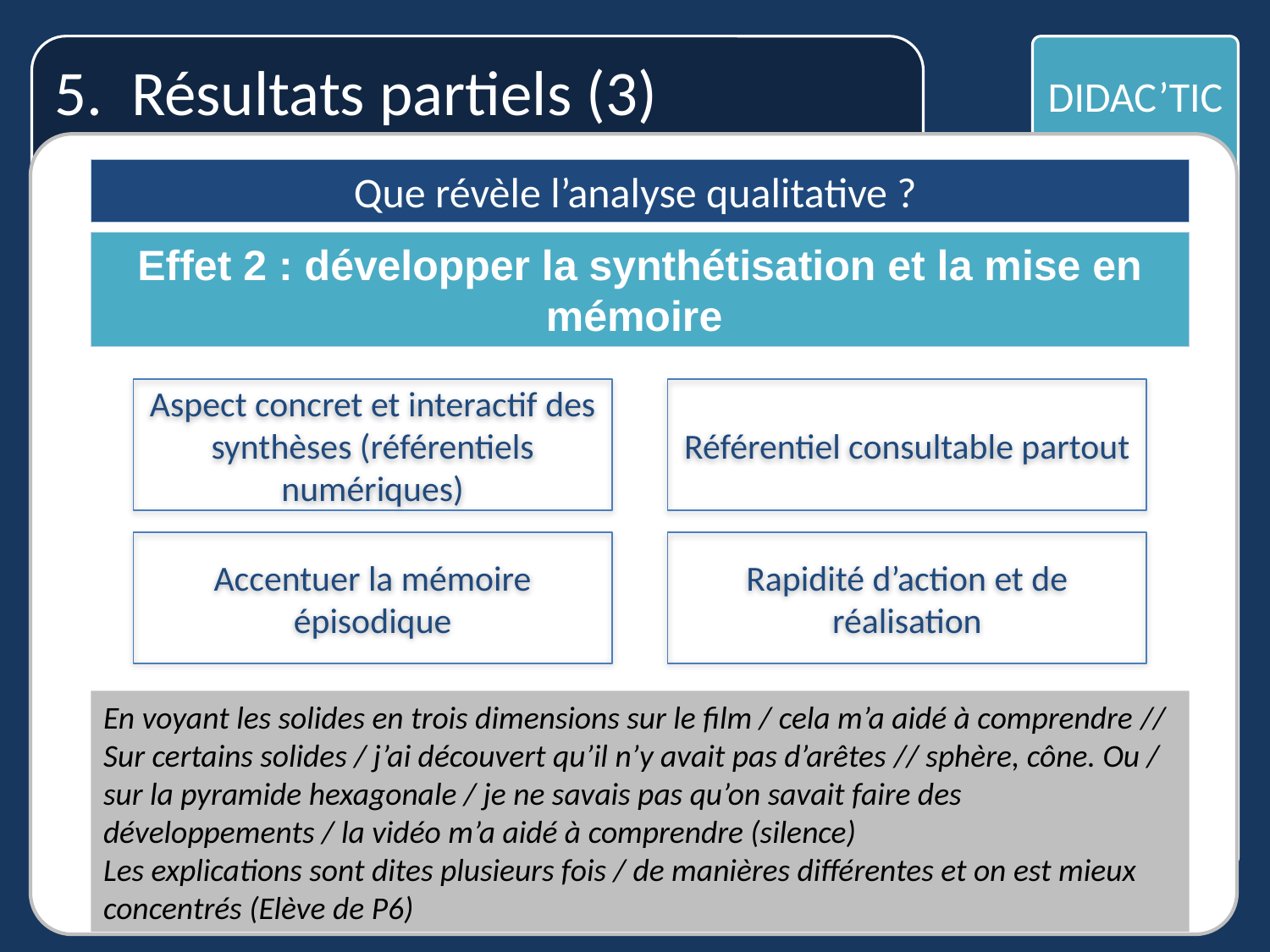

5.  Résultats partiels (3)
DIDAC’TIC

Que révèle l’analyse qualitative ?
Effet 2 : développer la synthétisation et la mise en mémoire
Référentiel consultable partout
Aspect concret et interactif des synthèses (référentiels numériques)

Accentuer la mémoire épisodique
Rapidité d’action et de réalisation
En voyant les solides en trois dimensions sur le film / cela m’a aidé à comprendre //
Sur certains solides / j’ai découvert qu’il n’y avait pas d’arêtes // sphère, cône. Ou / sur la pyramide hexagonale / je ne savais pas qu’on savait faire des développements / la vidéo m’a aidé à comprendre (silence)
Les explications sont dites plusieurs fois / de manières différentes et on est mieux concentrés (Elève de P6)